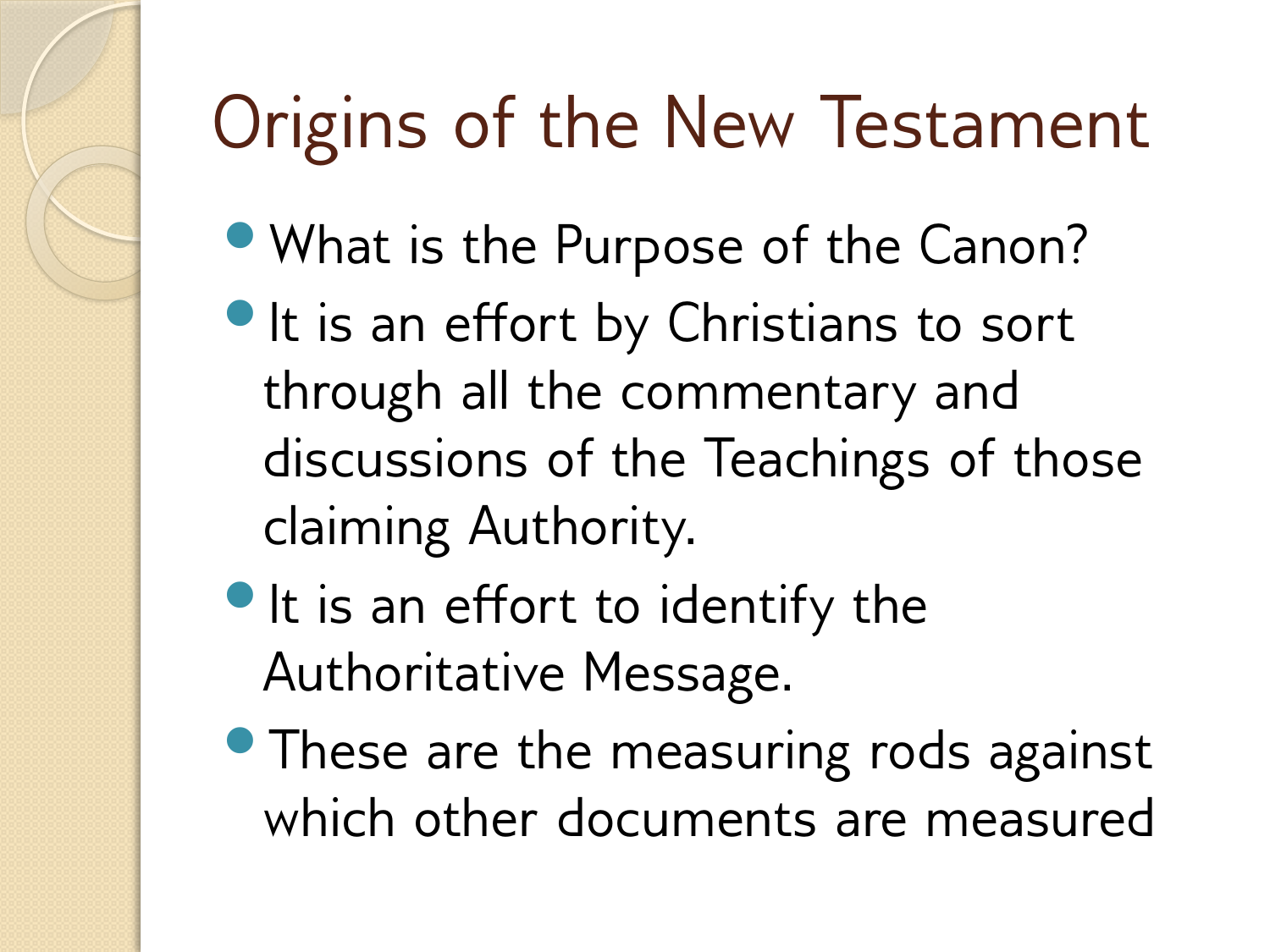

# Origins of the New Testament
What is the Purpose of the Canon?
It is an effort by Christians to sort through all the commentary and discussions of the Teachings of those claiming Authority.
It is an effort to identify the Authoritative Message.
These are the measuring rods against which other documents are measured